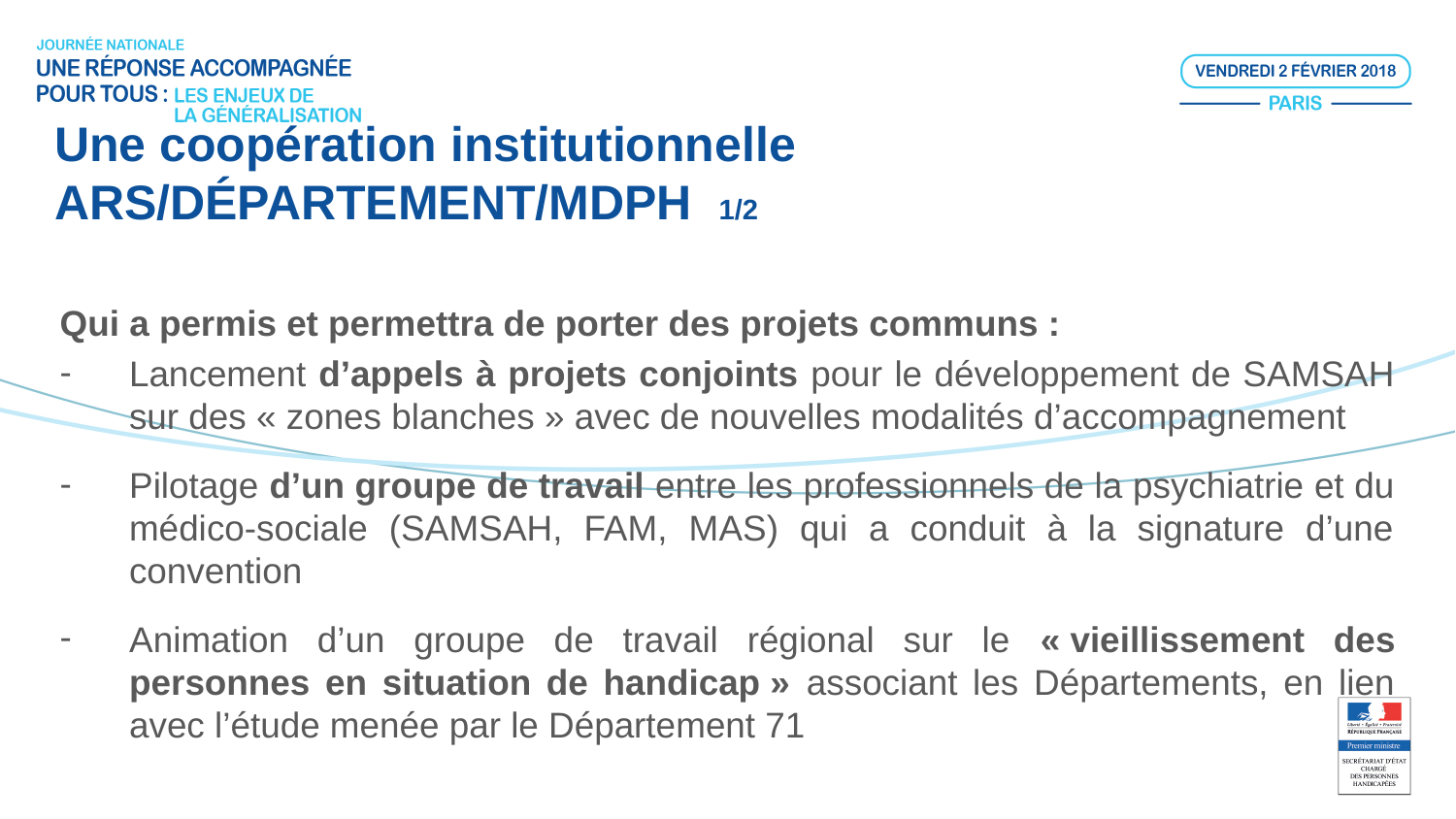

# Une coopération institutionnelle ARS/DÉPARTEMENT/MDPH  1/2
Qui a permis et permettra de porter des projets communs :
Lancement d’appels à projets conjoints pour le développement de SAMSAH sur des « zones blanches » avec de nouvelles modalités d’accompagnement
Pilotage d’un groupe de travail entre les professionnels de la psychiatrie et du médico-sociale (SAMSAH, FAM, MAS) qui a conduit à la signature d’une convention
Animation d’un groupe de travail régional sur le « vieillissement des personnes en situation de handicap » associant les Départements, en lien avec l’étude menée par le Département 71